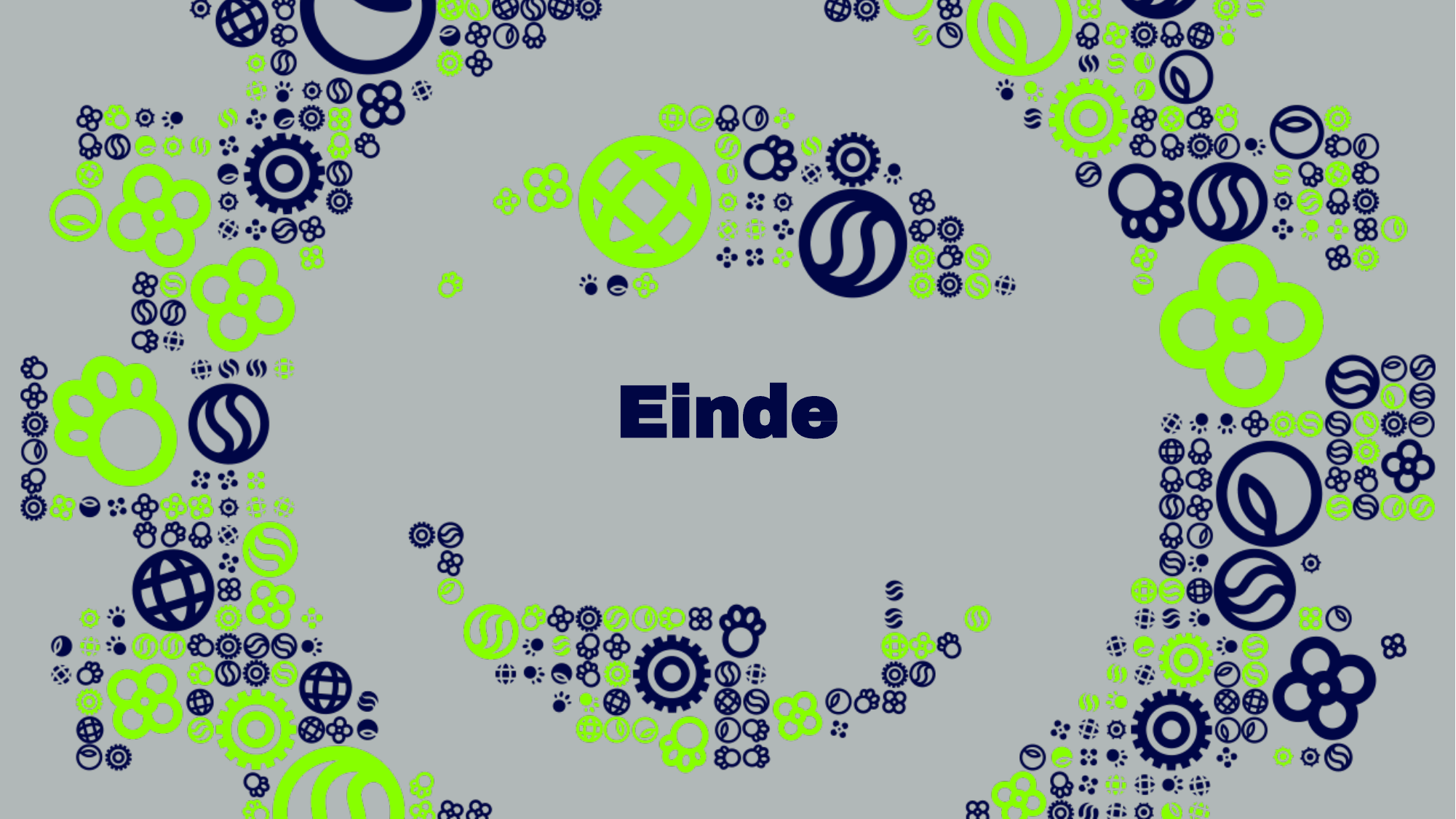

# Einde
18
Onderwerp van de presentatie
18-11-2021